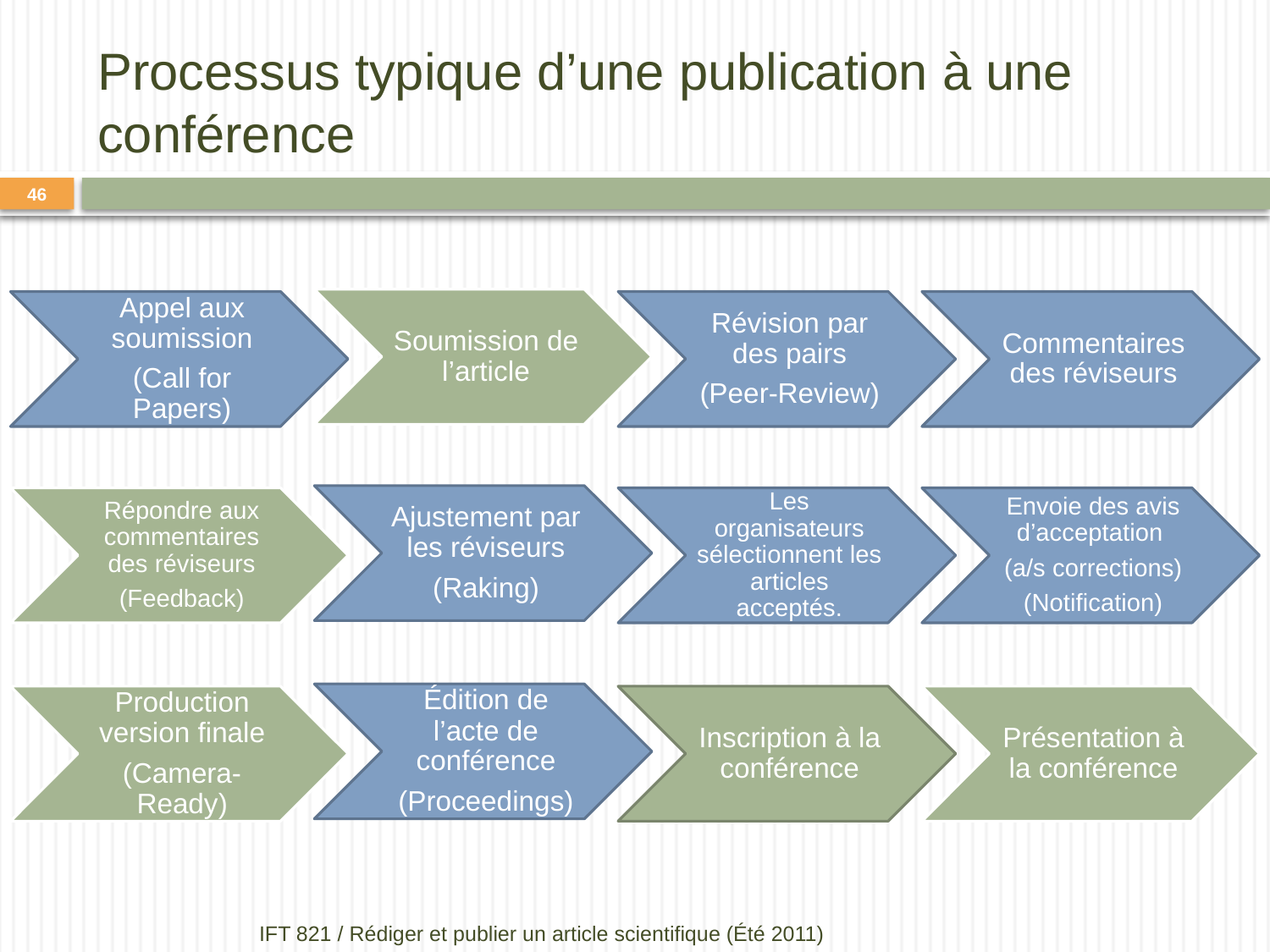

# Processus typique d’une publication à une conférence
46
Appel aux soumission
(Call for Papers)
Soumission de l’article
Révision par des pairs
(Peer-Review)
Commentaires des réviseurs
Répondre aux commentaires des réviseurs
(Feedback)
Ajustement par les réviseurs
(Raking)
Les organisateurs sélectionnent les articles acceptés.
Envoie des avis d’acceptation
(a/s corrections)
(Notification)
Production version finale
(Camera-Ready)
Édition de l’acte de conférence
(Proceedings)
Inscription à la conférence
Présentation à la conférence
IFT 821 / Rédiger et publier un article scientifique (Été 2011)